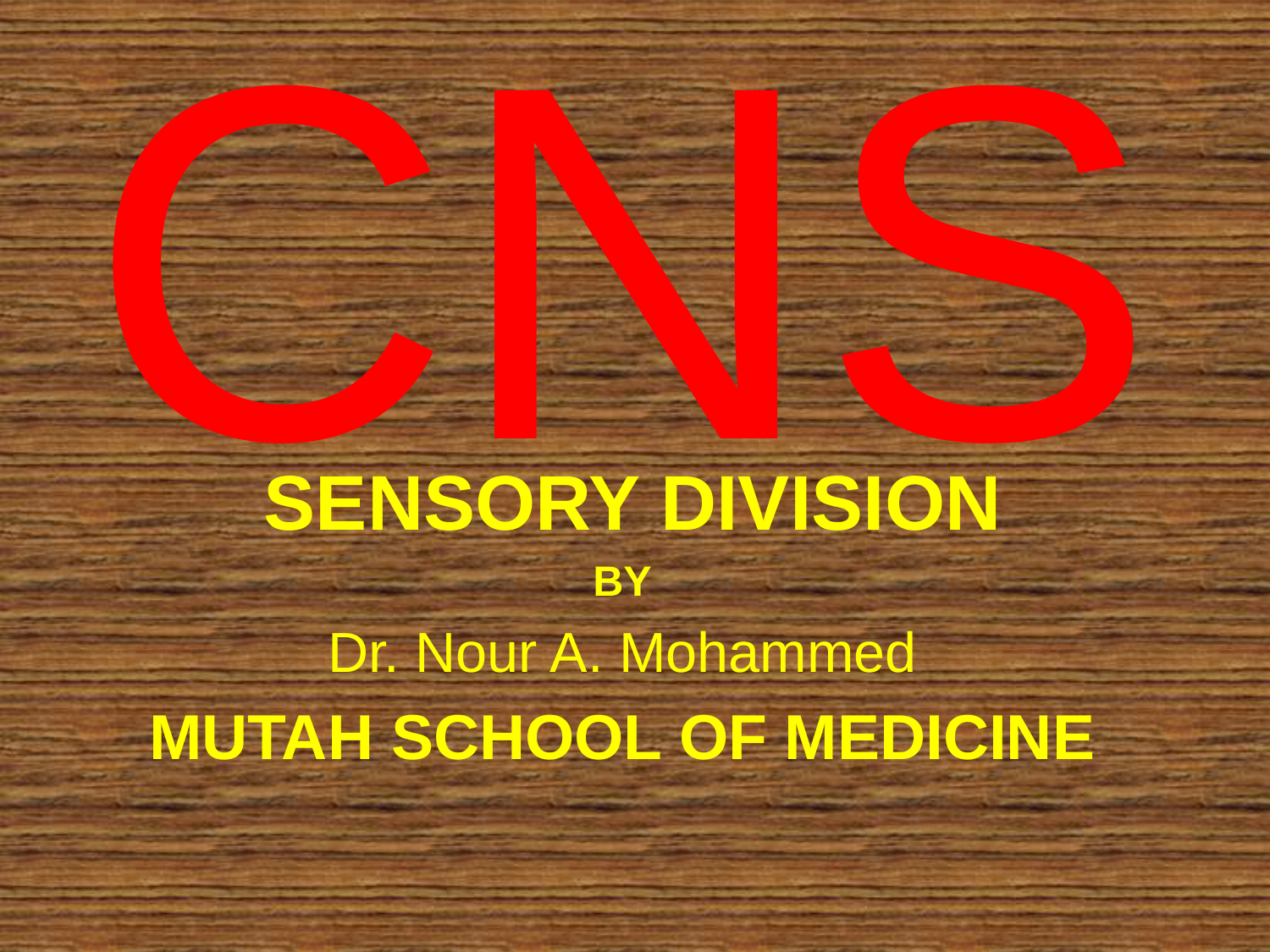

# CNS
SENSORY DIVISION
BY
Dr. Nour A. Mohammed
MUTAH SCHOOL OF MEDICINE